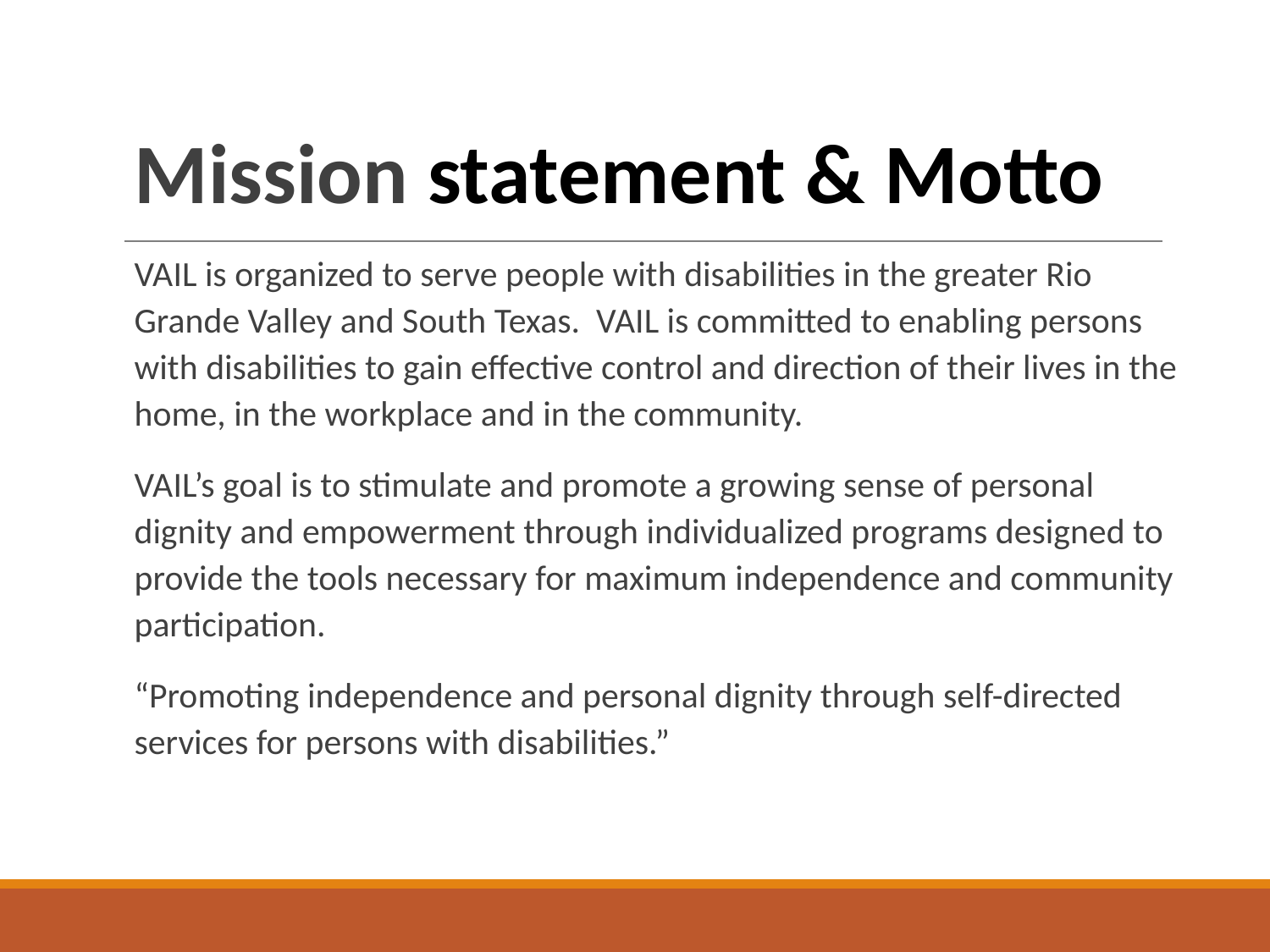

Mission statement & Motto

VAIL is organized to serve people with disabilities in the greater Rio Grande Valley and South Texas.  VAIL is committed to enabling persons with disabilities to gain effective control and direction of their lives in the home, in the workplace and in the community.
VAIL’s goal is to stimulate and promote a growing sense of personal dignity and empowerment through individualized programs designed to provide the tools necessary for maximum independence and community participation.
“Promoting independence and personal dignity through self-directed services for persons with disabilities.”